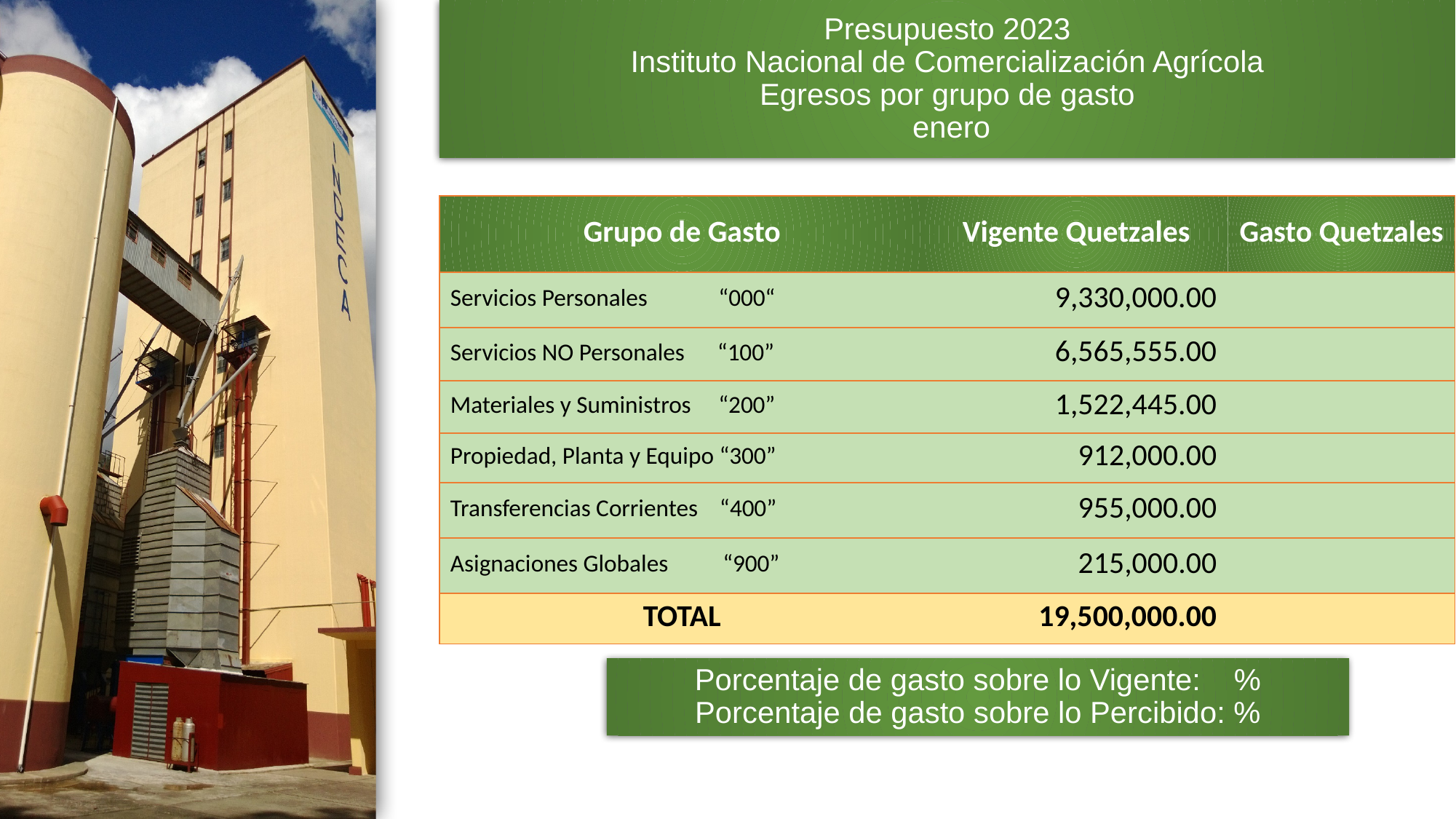

# Presupuesto 2023 Instituto Nacional de Comercialización Agrícola Egresos por grupo de gasto enero
| Grupo de Gasto | Vigente Quetzales | Gasto Quetzales |
| --- | --- | --- |
| Servicios Personales “000“ | 9,330,000.00 |  |
| Servicios NO Personales “100” | 6,565,555.00 |  |
| Materiales y Suministros “200” | 1,522,445.00 |  |
| Propiedad, Planta y Equipo “300” | 912,000.00 |  |
| Transferencias Corrientes “400” | 955,000.00 |  |
| Asignaciones Globales “900” | 215,000.00 |  |
| TOTAL | 19,500,000.00 |  |
Porcentaje de gasto sobre lo Vigente:    %
Porcentaje de gasto sobre lo Percibido: %
10